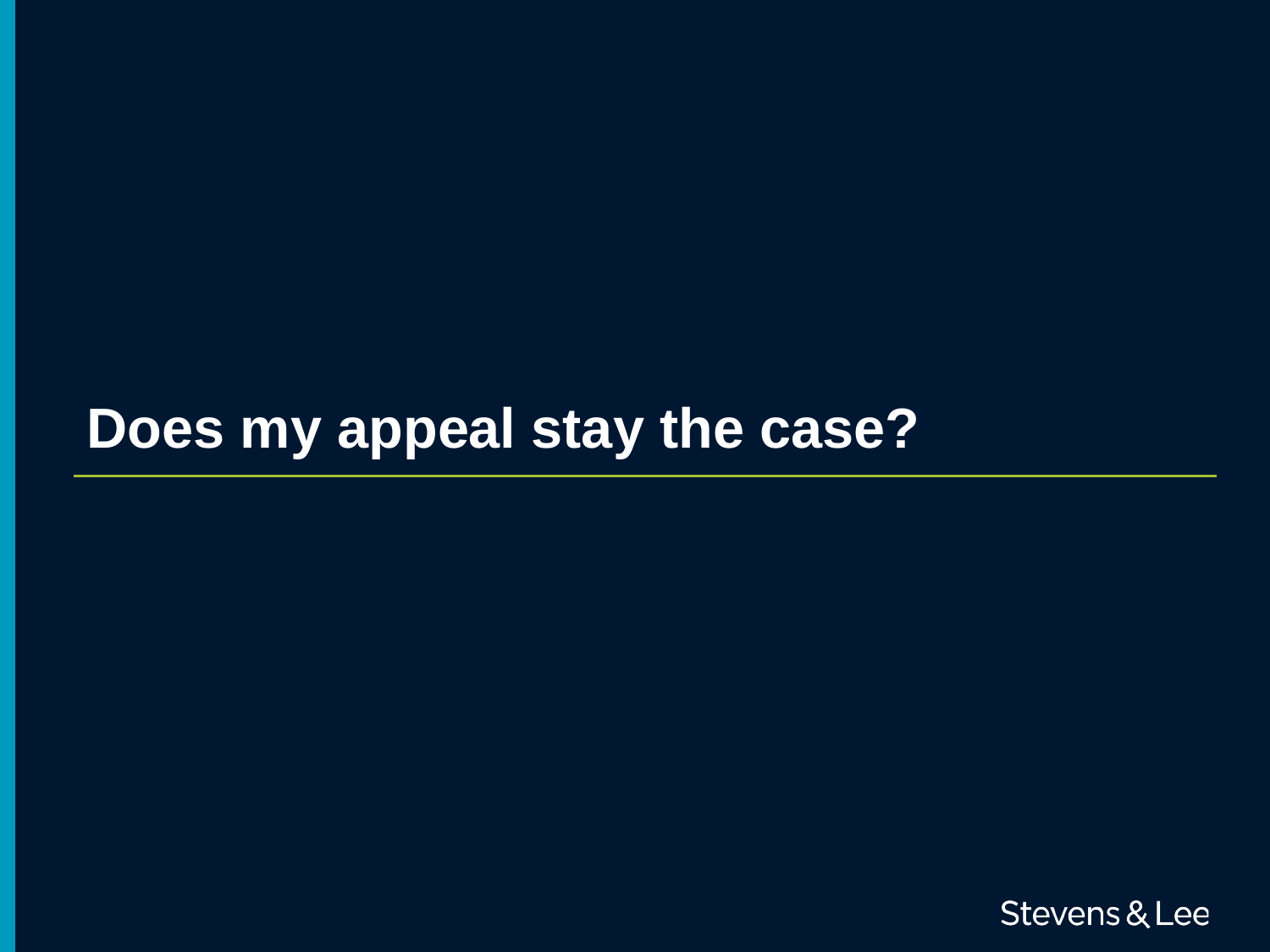

# Does my appeal stay the case?